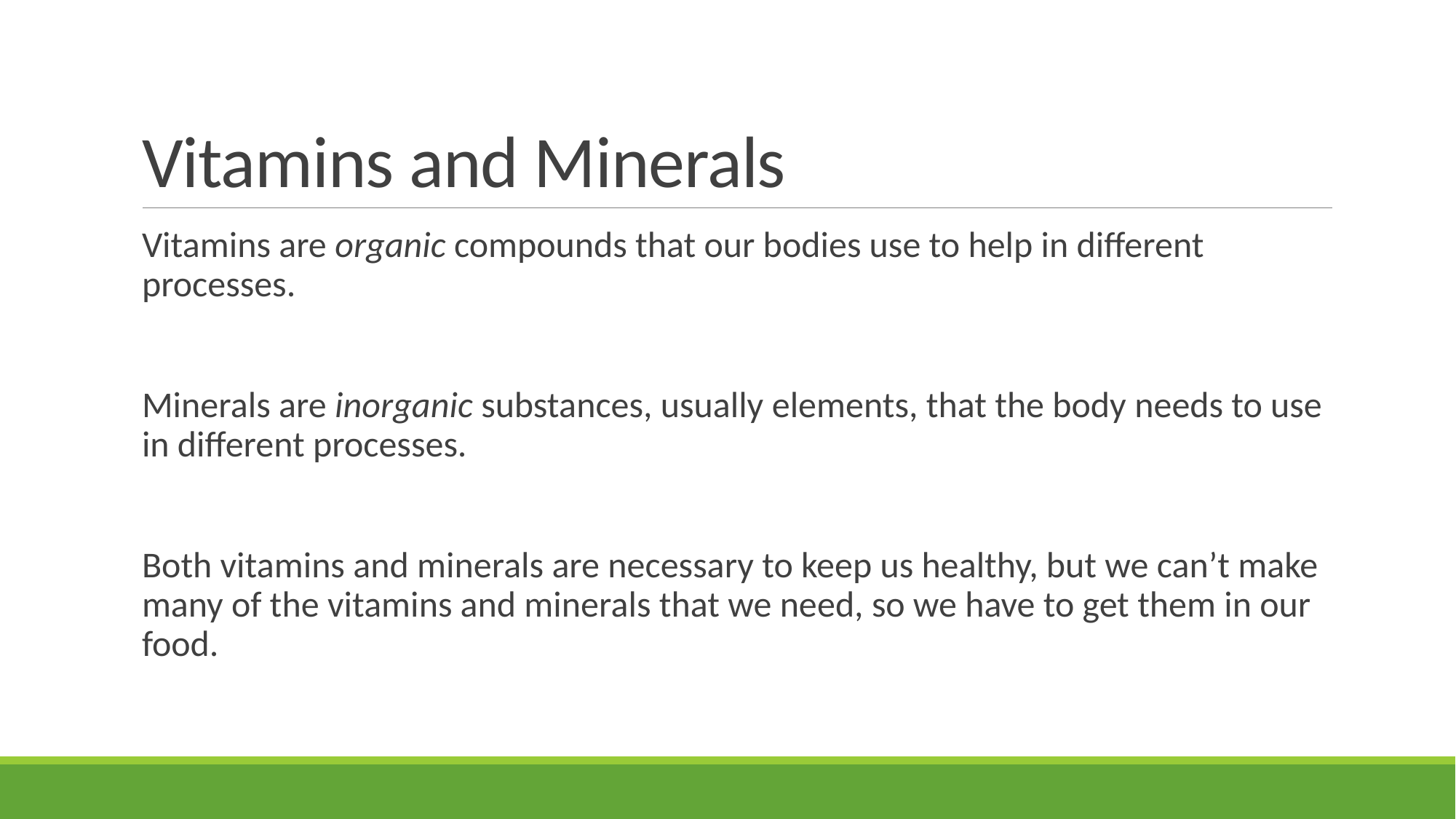

# Vitamins and Minerals
Vitamins are organic compounds that our bodies use to help in different processes.

Minerals are inorganic substances, usually elements, that the body needs to use in different processes.

Both vitamins and minerals are necessary to keep us healthy, but we can’t make many of the vitamins and minerals that we need, so we have to get them in our food.